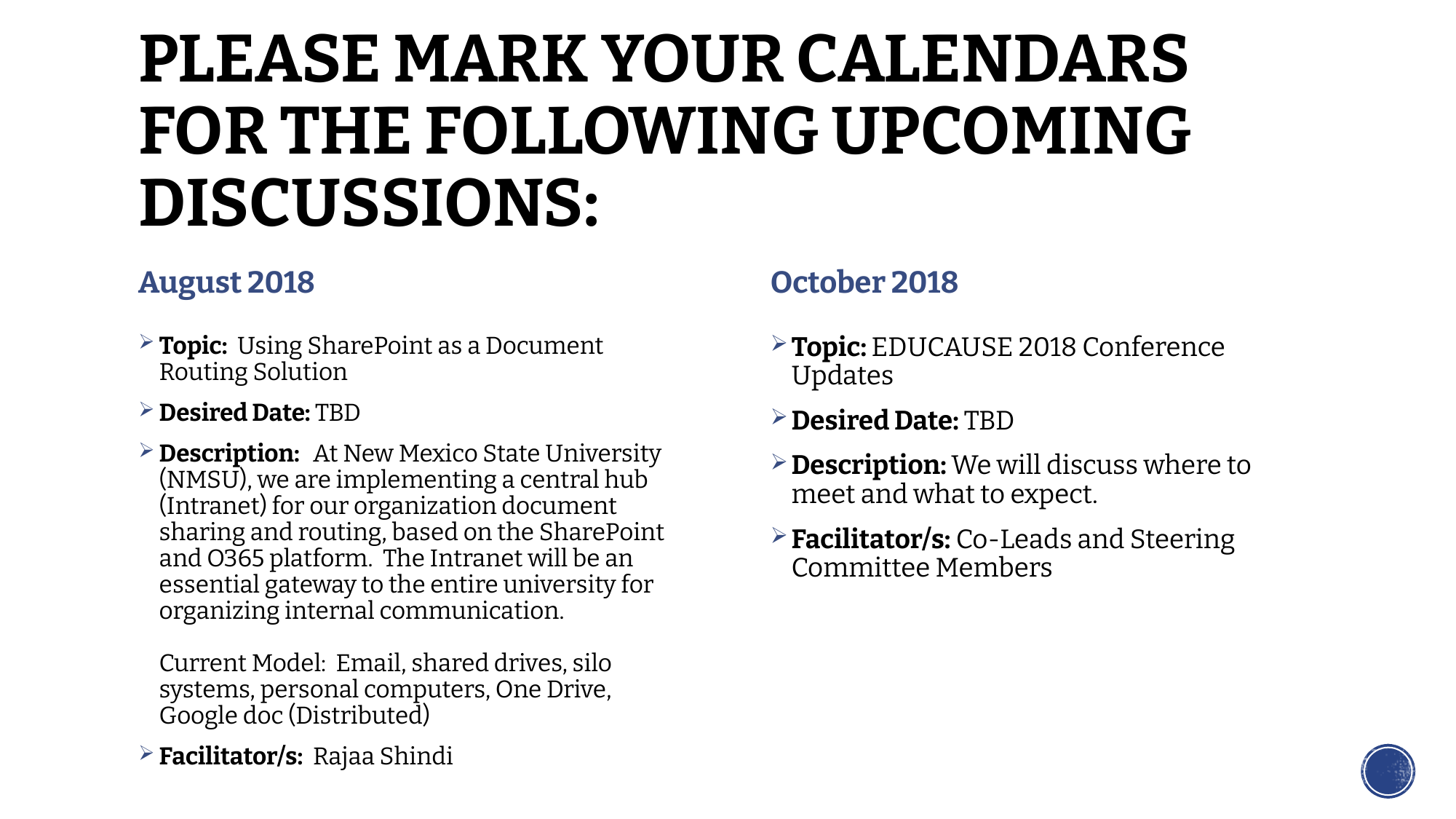

# Please mark your calendars for the following upcoming discussions:
August 2018
October 2018
Topic:  Using SharePoint as a Document Routing Solution
Desired Date: TBD
Description:   At New Mexico State University (NMSU), we are implementing a central hub (Intranet) for our organization document sharing and routing, based on the SharePoint and O365 platform.  The Intranet will be an essential gateway to the entire university for organizing internal communication.  
Current Model:  Email, shared drives, silo systems, personal computers, One Drive, Google doc (Distributed)
Facilitator/s:  Rajaa Shindi
Topic: EDUCAUSE 2018 Conference Updates
Desired Date: TBD
Description: We will discuss where to meet and what to expect.
Facilitator/s: Co-Leads and Steering Committee Members